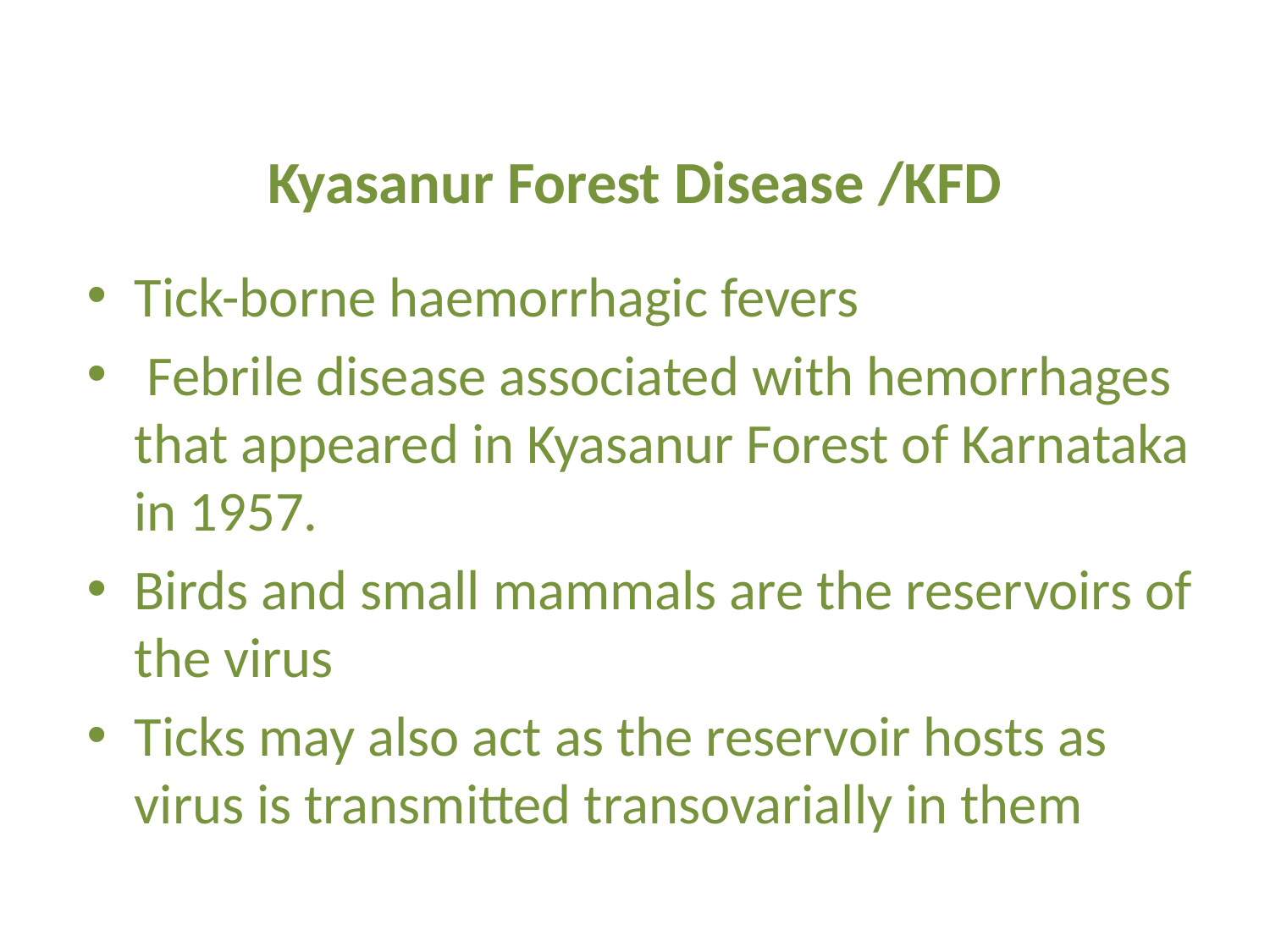

# Kyasanur Forest Disease /KFD
Tick-borne haemorrhagic fevers
 Febrile disease associated with hemorrhages that appeared in Kyasanur Forest of Karnataka in 1957.
Birds and small mammals are the reservoirs of the virus
Ticks may also act as the reservoir hosts as virus is transmitted transovarially in them